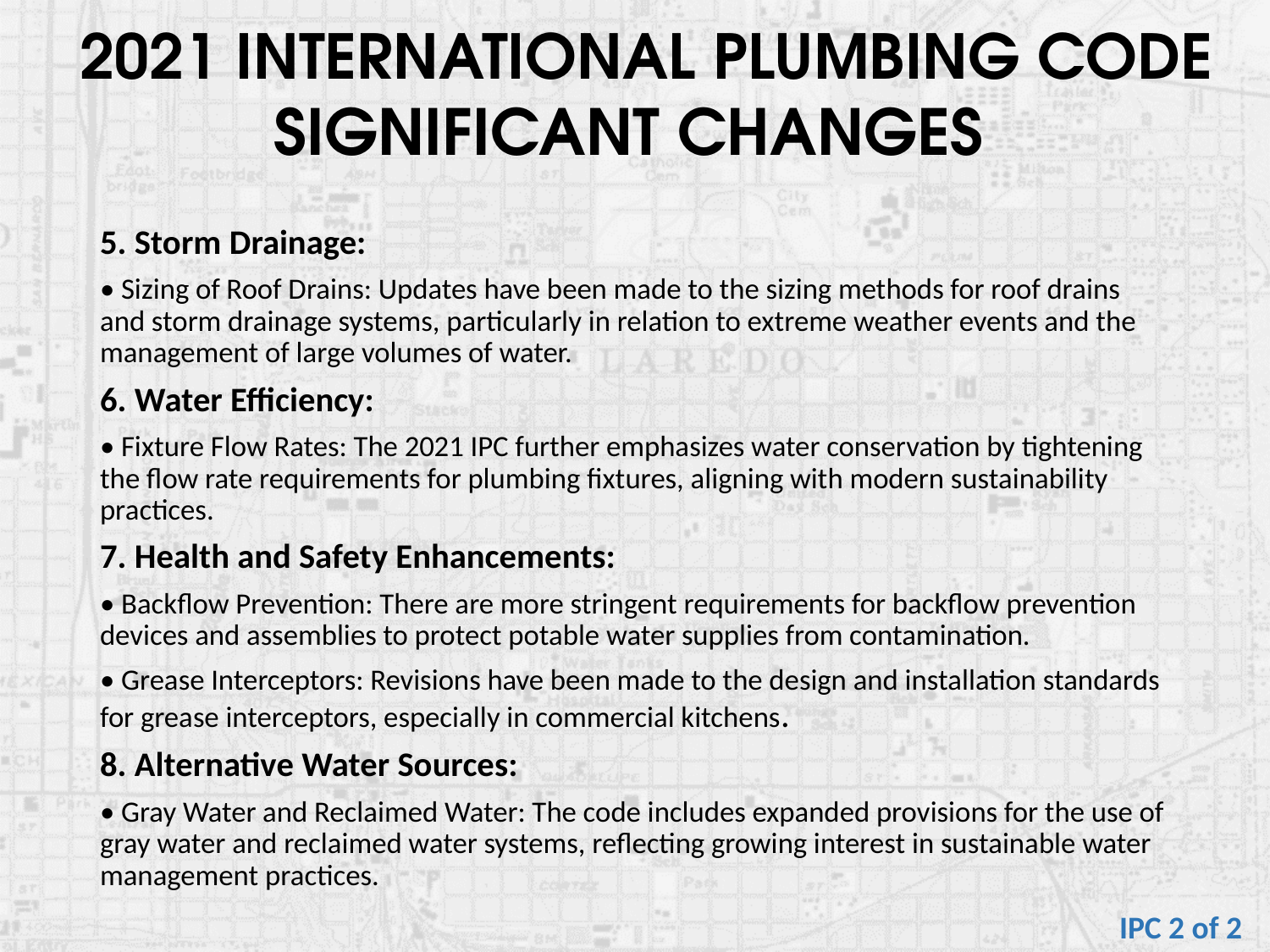

2021 INTERNATIONAL PLUMBING CODE
SIGNIFICANT CHANGES
5. Storm Drainage:
• Sizing of Roof Drains: Updates have been made to the sizing methods for roof drains and storm drainage systems, particularly in relation to extreme weather events and the management of large volumes of water.
6. Water Efficiency:
• Fixture Flow Rates: The 2021 IPC further emphasizes water conservation by tightening the flow rate requirements for plumbing fixtures, aligning with modern sustainability practices.
7. Health and Safety Enhancements:
• Backflow Prevention: There are more stringent requirements for backflow prevention devices and assemblies to protect potable water supplies from contamination.
• Grease Interceptors: Revisions have been made to the design and installation standards for grease interceptors, especially in commercial kitchens.
8. Alternative Water Sources:
• Gray Water and Reclaimed Water: The code includes expanded provisions for the use of gray water and reclaimed water systems, reflecting growing interest in sustainable water management practices.

IPC 2 of 2